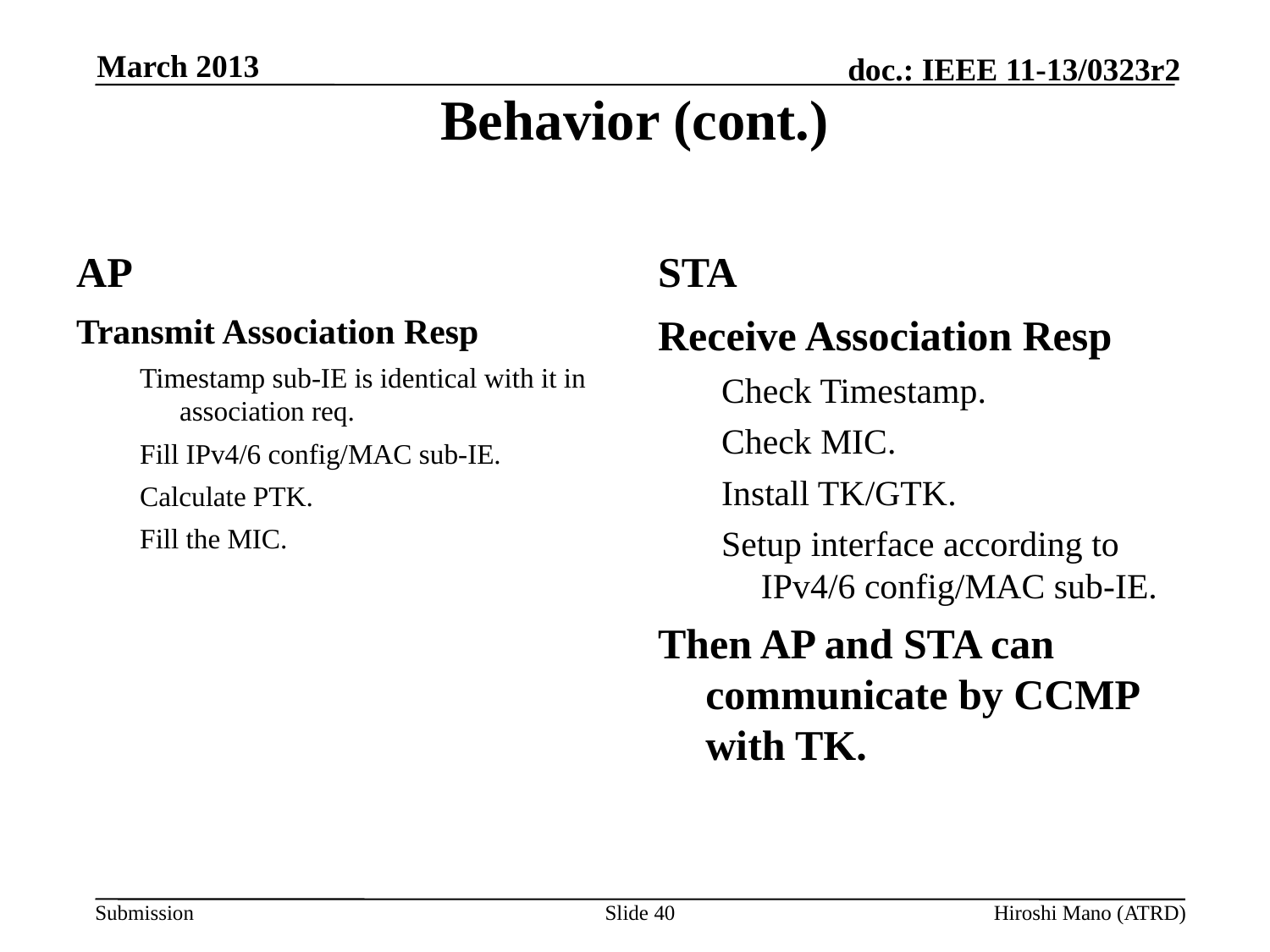

# Behavior (cont.)
March 2013
AP
STA
Transmit Association Resp
Timestamp sub-IE is identical with it in association req.
Fill IPv4/6 config/MAC sub-IE.
Calculate PTK.
Fill the MIC.

Receive Association Resp
Check Timestamp.
Check MIC.
Install TK/GTK.
Setup interface according to  IPv4/6 config/MAC sub-IE.
Then AP and STA can communicate by CCMP with TK.
Slide 40
Hiroshi Mano (ATRD)